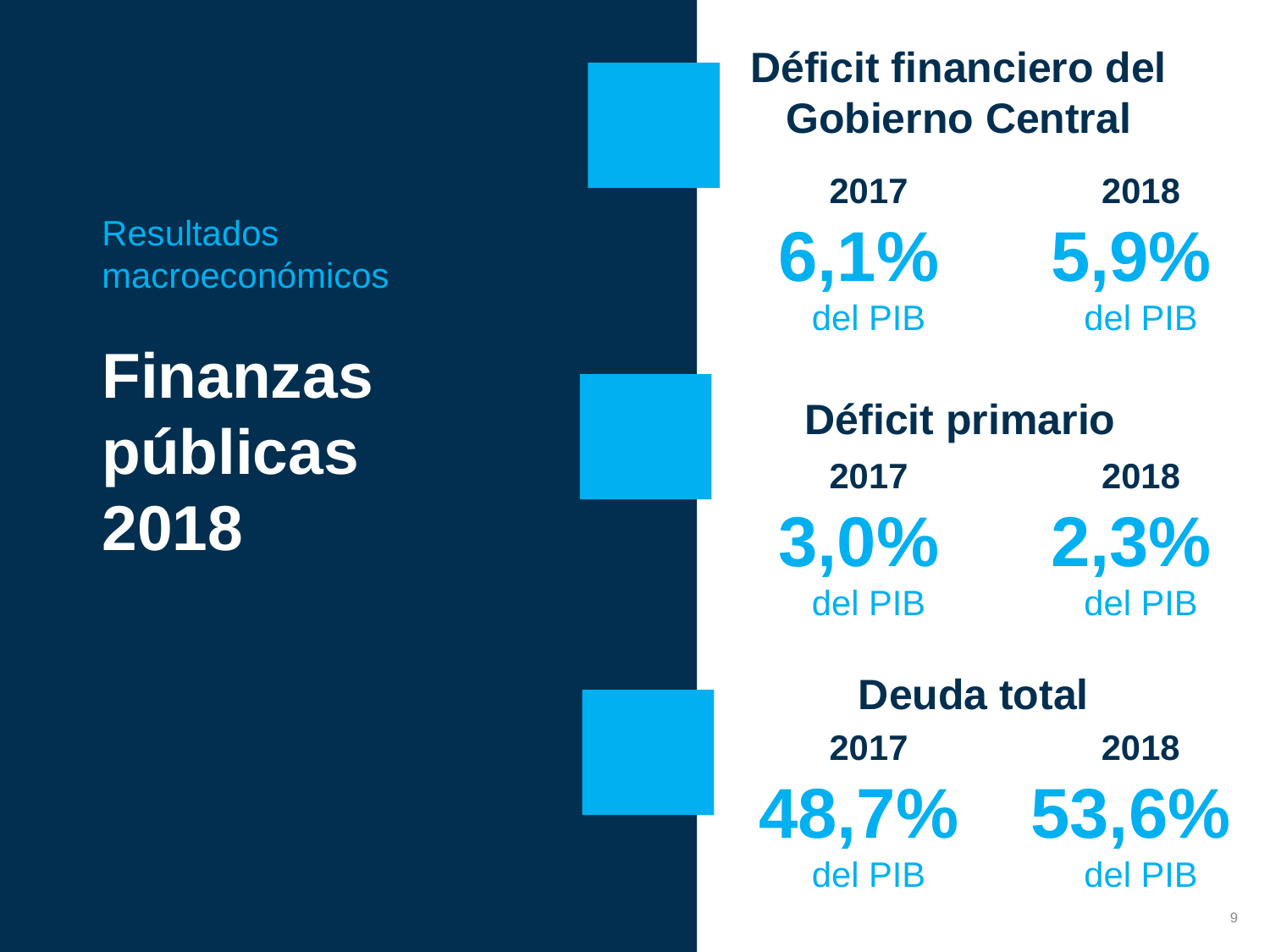

Déficit financiero del Gobierno Central

2017
6,1%
del PIB
2018
5,9%
del PIB
Resultados
macroeconómicos
Finanzas públicas
2018

Déficit primario
2017
3,0%
del PIB
2018
2,3%
del PIB
Deuda total

2017
48,7%
del PIB
2018
53,6%
del PIB
9